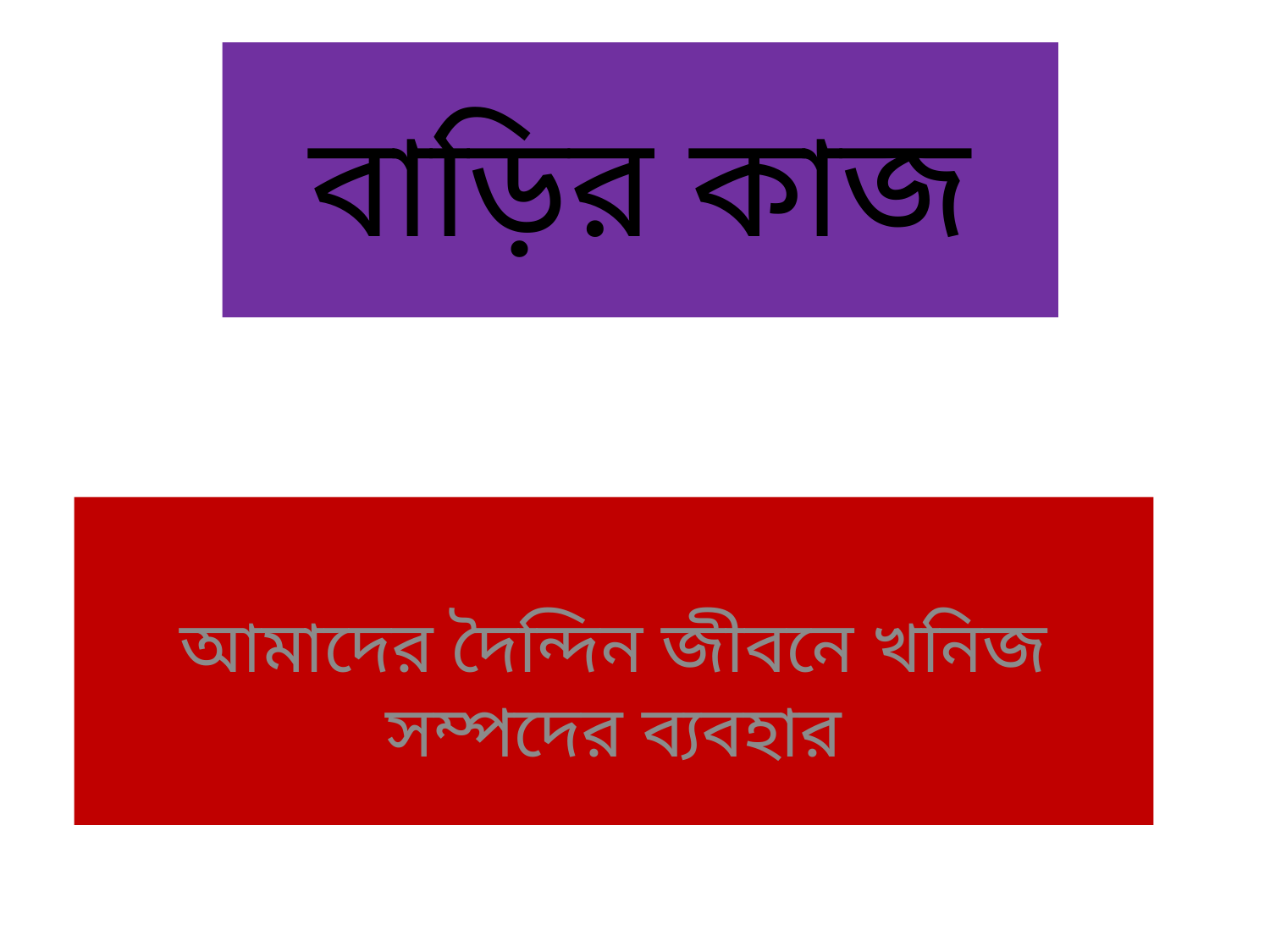

# বাড়ির কাজ

আমাদের দৈন্দিন জীবনে খনিজ সম্পদের ব্যবহার